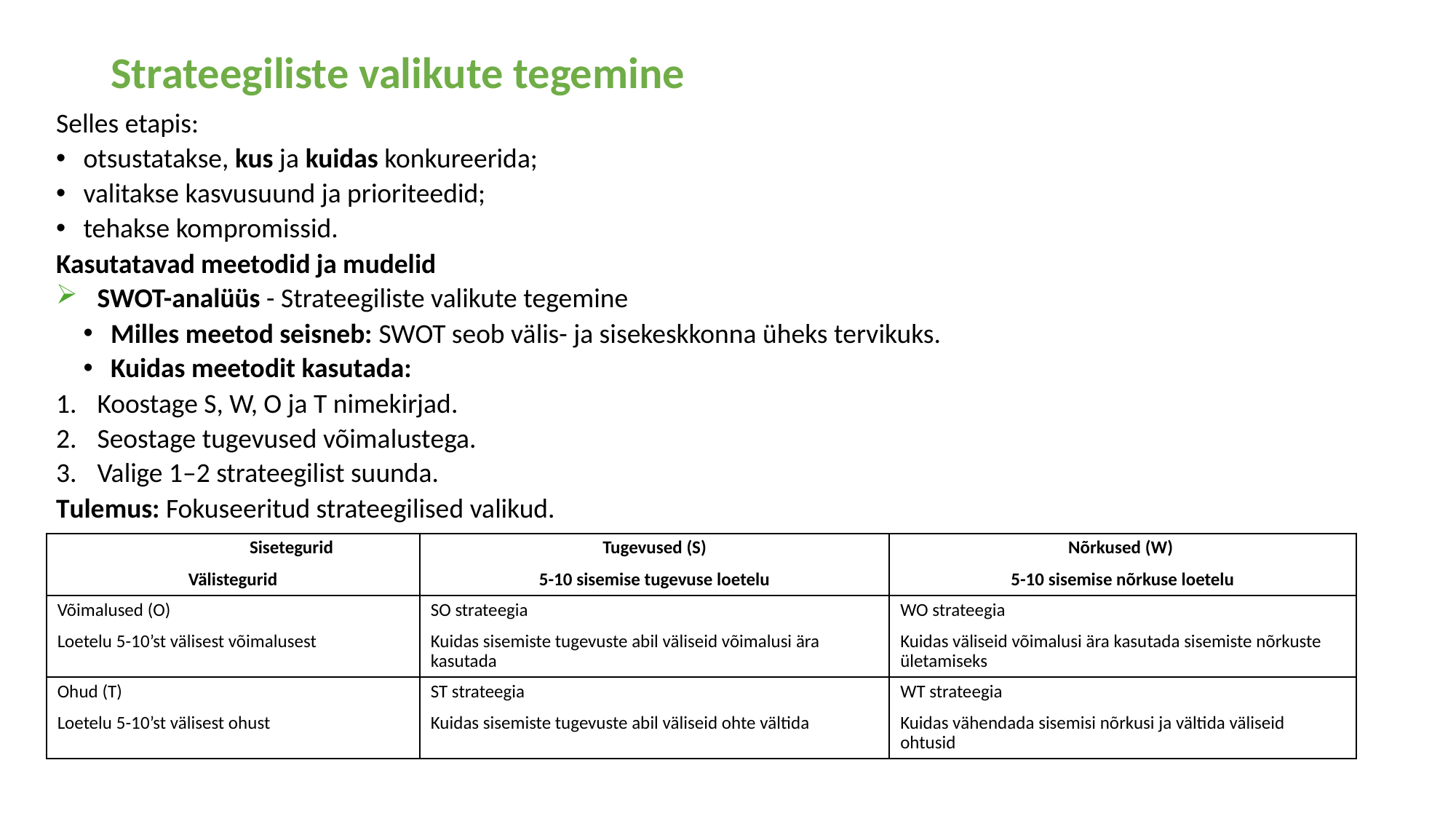

# Strateegiliste valikute tegemine
Selles etapis:
otsustatakse, kus ja kuidas konkureerida;
valitakse kasvusuund ja prioriteedid;
tehakse kompromissid.
Kasutatavad meetodid ja mudelid
SWOT-analüüs - Strateegiliste valikute tegemine
Milles meetod seisneb: SWOT seob välis- ja sisekeskkonna üheks tervikuks.
Kuidas meetodit kasutada:
Koostage S, W, O ja T nimekirjad.
Seostage tugevused võimalustega.
Valige 1–2 strateegilist suunda.
Tulemus: Fokuseeritud strateegilised valikud.

| Sisetegurid Välistegurid | Tugevused (S) 5-10 sisemise tugevuse loetelu | Nõrkused (W) 5-10 sisemise nõrkuse loetelu |
| --- | --- | --- |
| Võimalused (O) Loetelu 5-10’st välisest võimalusest | SO strateegia Kuidas sisemiste tugevuste abil väliseid võimalusi ära kasutada | WO strateegia Kuidas väliseid võimalusi ära kasutada sisemiste nõrkuste ületamiseks |
| Ohud (T) Loetelu 5-10’st välisest ohust | ST strateegia Kuidas sisemiste tugevuste abil väliseid ohte vältida | WT strateegia Kuidas vähendada sisemisi nõrkusi ja vältida väliseid ohtusid |